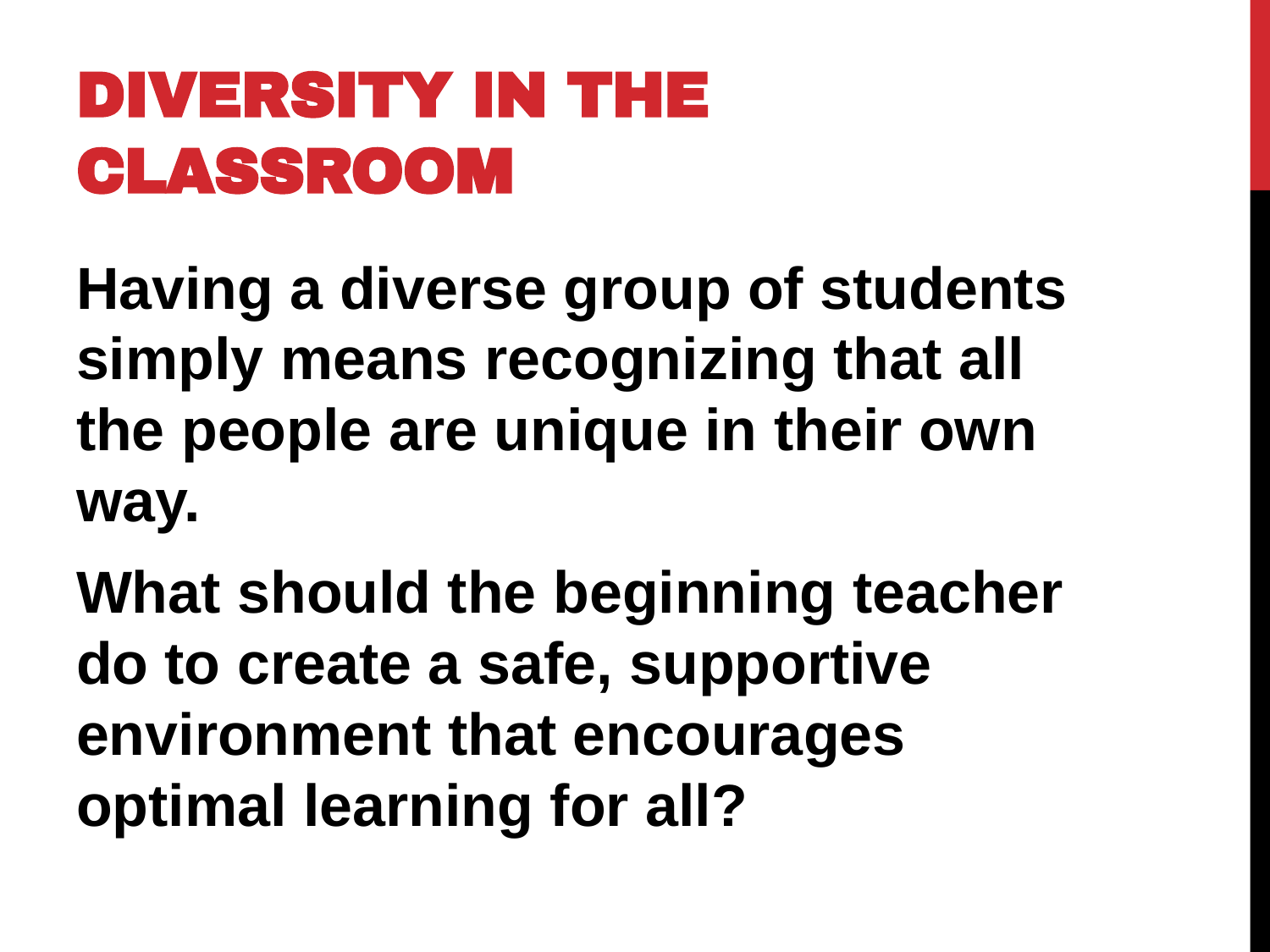

# Diversity in the classroom
Having a diverse group of students simply means recognizing that all the people are unique in their own way.
What should the beginning teacher do to create a safe, supportive environment that encourages optimal learning for all?